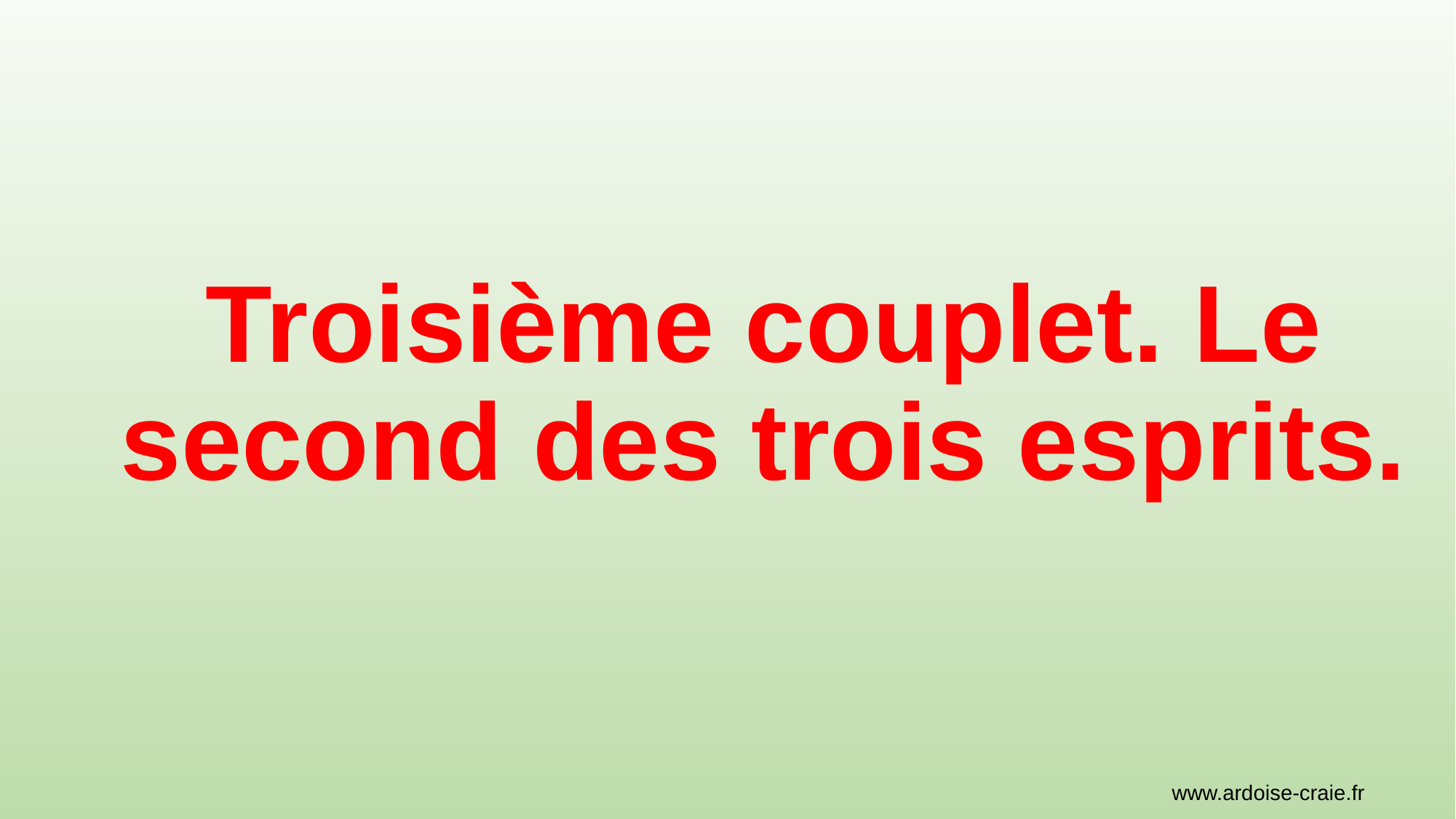

# Troisième couplet. Le second des trois esprits.
www.ardoise-craie.fr